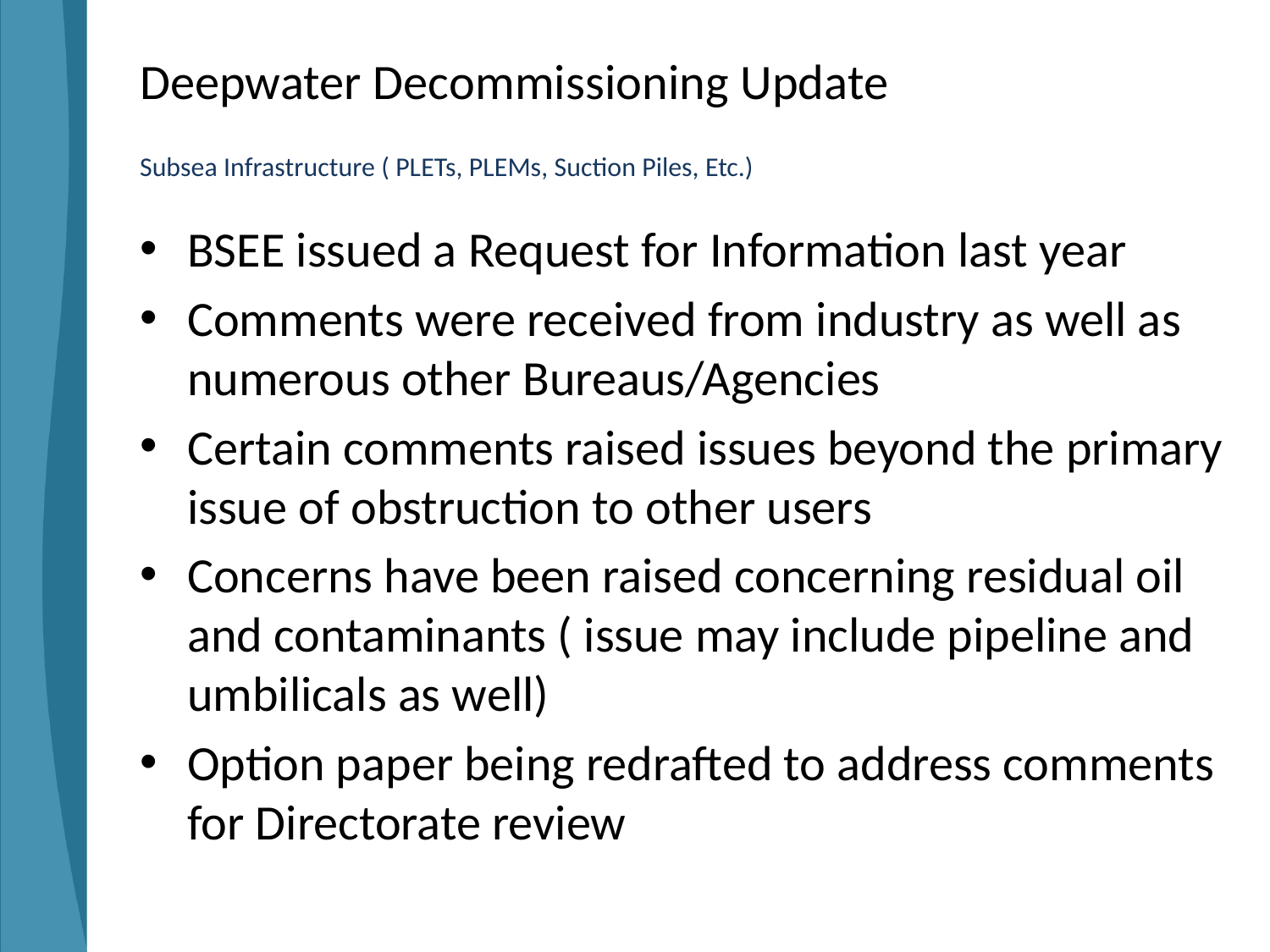

# Deepwater Decommissioning Update

Subsea Infrastructure ( PLETs, PLEMs, Suction Piles, Etc.)

BSEE issued a Request for Information last year
Comments were received from industry as well as numerous other Bureaus/Agencies
Certain comments raised issues beyond the primary issue of obstruction to other users
Concerns have been raised concerning residual oil and contaminants ( issue may include pipeline and umbilicals as well)
Option paper being redrafted to address comments for Directorate review